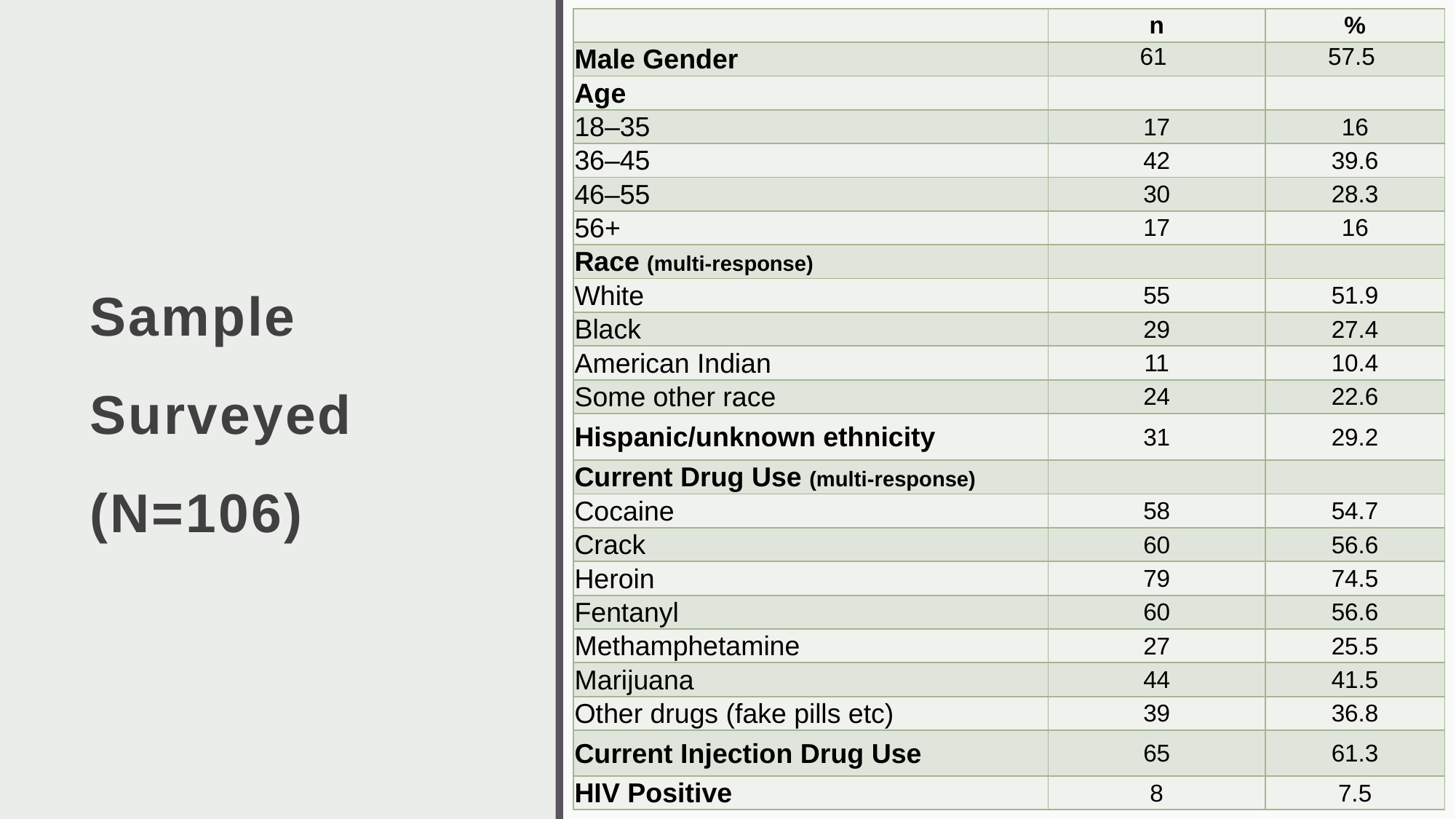

|  | n | % |
| --- | --- | --- |
| Male Gender | 61 | 57.5 |
| Age |  |  |
| 18–35 | 17 | 16 |
| 36–45 | 42 | 39.6 |
| 46–55 | 30 | 28.3 |
| 56+ | 17 | 16 |
| Race (multi-response) |  |  |
| White | 55 | 51.9 |
| Black | 29 | 27.4 |
| American Indian | 11 | 10.4 |
| Some other race | 24 | 22.6 |
| Hispanic/unknown ethnicity | 31 | 29.2 |
| Current Drug Use (multi-response) |  |  |
| Cocaine | 58 | 54.7 |
| Crack | 60 | 56.6 |
| Heroin | 79 | 74.5 |
| Fentanyl | 60 | 56.6 |
| Methamphetamine | 27 | 25.5 |
| Marijuana | 44 | 41.5 |
| Other drugs (fake pills etc) | 39 | 36.8 |
| Current Injection Drug Use | 65 | 61.3 |
| HIV Positive | 8 | 7.5 |
# Sample Surveyed (N=106)